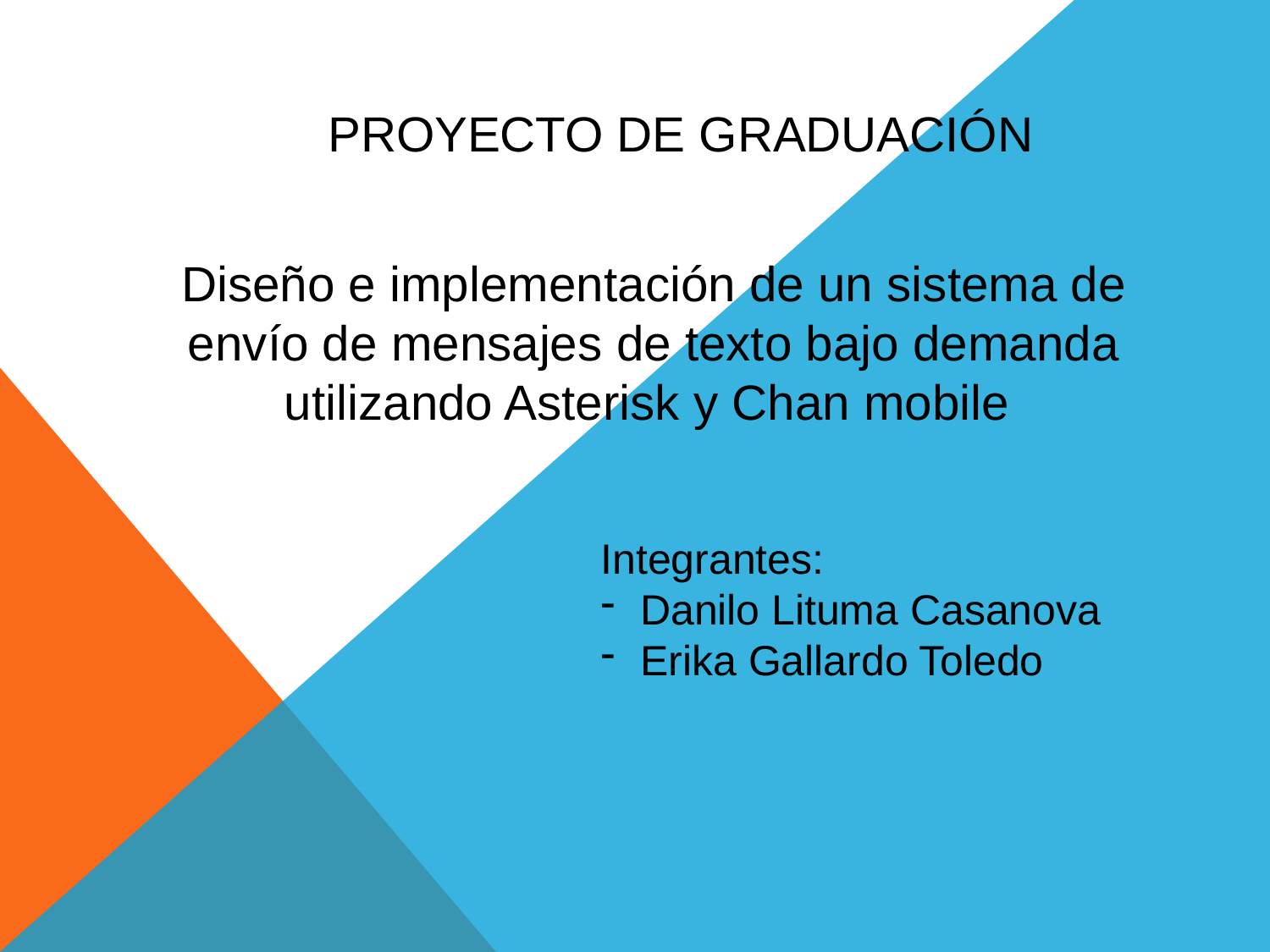

PROYECTO DE GRADUACIÓN
Diseño e implementación de un sistema de envío de mensajes de texto bajo demanda utilizando Asterisk y Chan mobile
Integrantes:
Danilo Lituma Casanova
Erika Gallardo Toledo